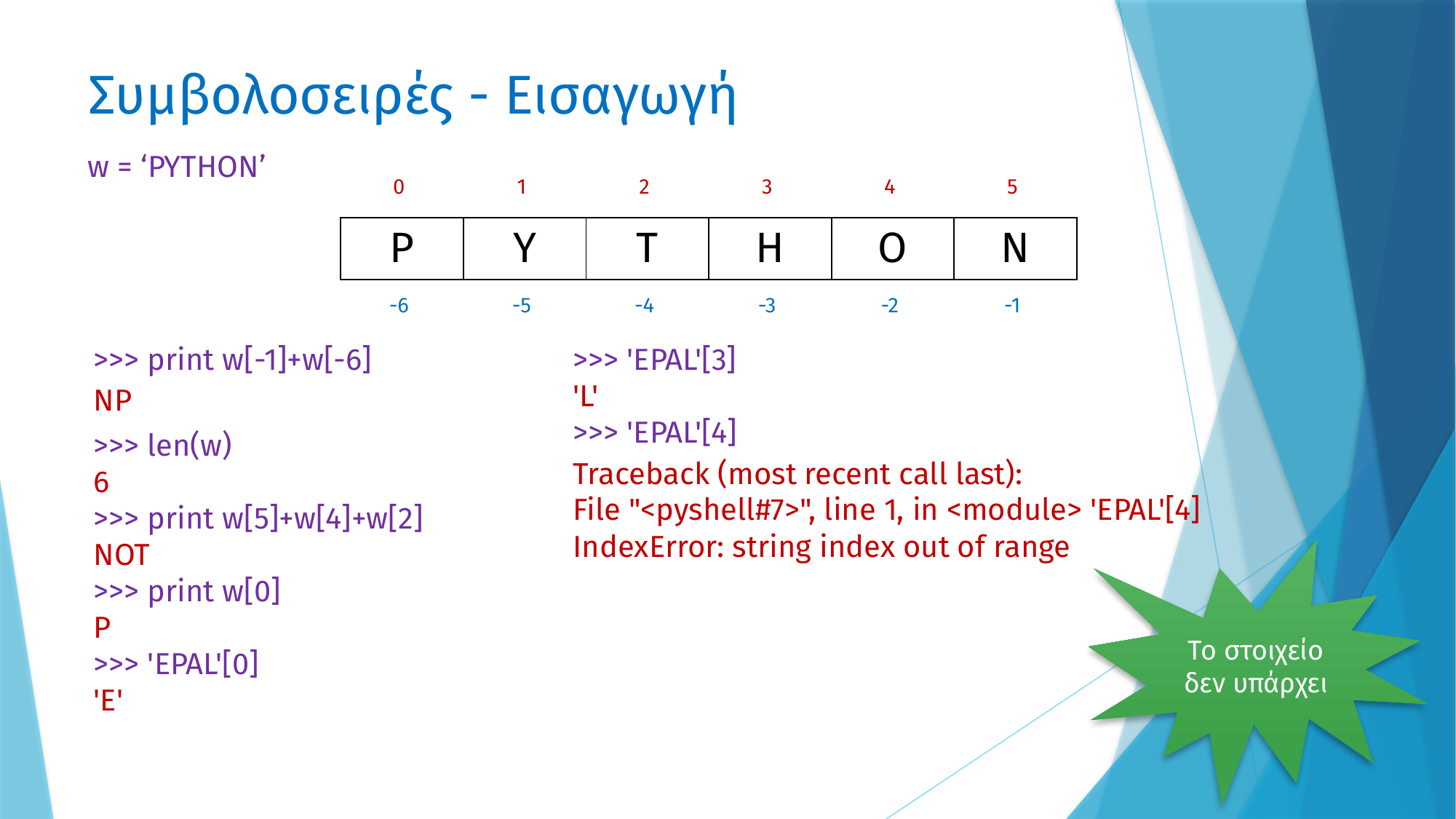

# Συμβολοσειρές - Εισαγωγή
w = ‘PYTHON’
| 0 | 1 | 2 | 3 | 4 | 5 |
| --- | --- | --- | --- | --- | --- |
| P | Y | T | H | O | N |
| --- | --- | --- | --- | --- | --- |
| -6 | -5 | -4 | -3 | -2 | -1 |
| --- | --- | --- | --- | --- | --- |
>>> print w[-1]+w[-6]
>>> 'EPAL'[3]
'L'
>>> 'EPAL'[4]
NP
>>> len(w)
6
>>> print w[5]+w[4]+w[2]
NOT
>>> print w[0]
P
>>> 'EPAL'[0]
'E'
Traceback (most recent call last):
File "<pyshell#7>", line 1, in <module> 'EPAL'[4]
IndexError: string index out of range
Το στοιχείο δεν υπάρχει